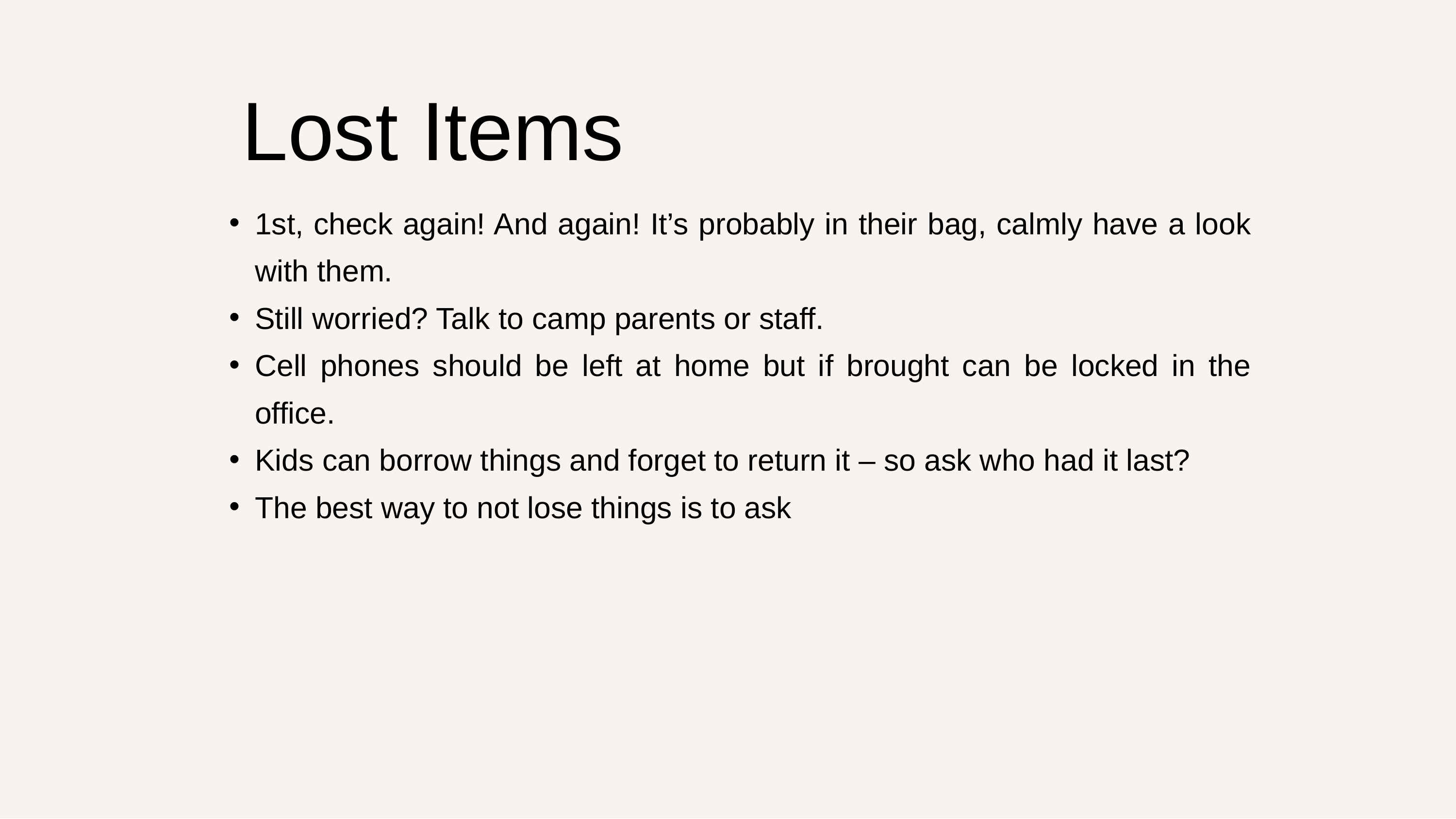

Lost Items
1st, check again! And again! It’s probably in their bag, calmly have a look with them.
Still worried? Talk to camp parents or staff.
Cell phones should be left at home but if brought can be locked in the office.
Kids can borrow things and forget to return it – so ask who had it last?
The best way to not lose things is to ask